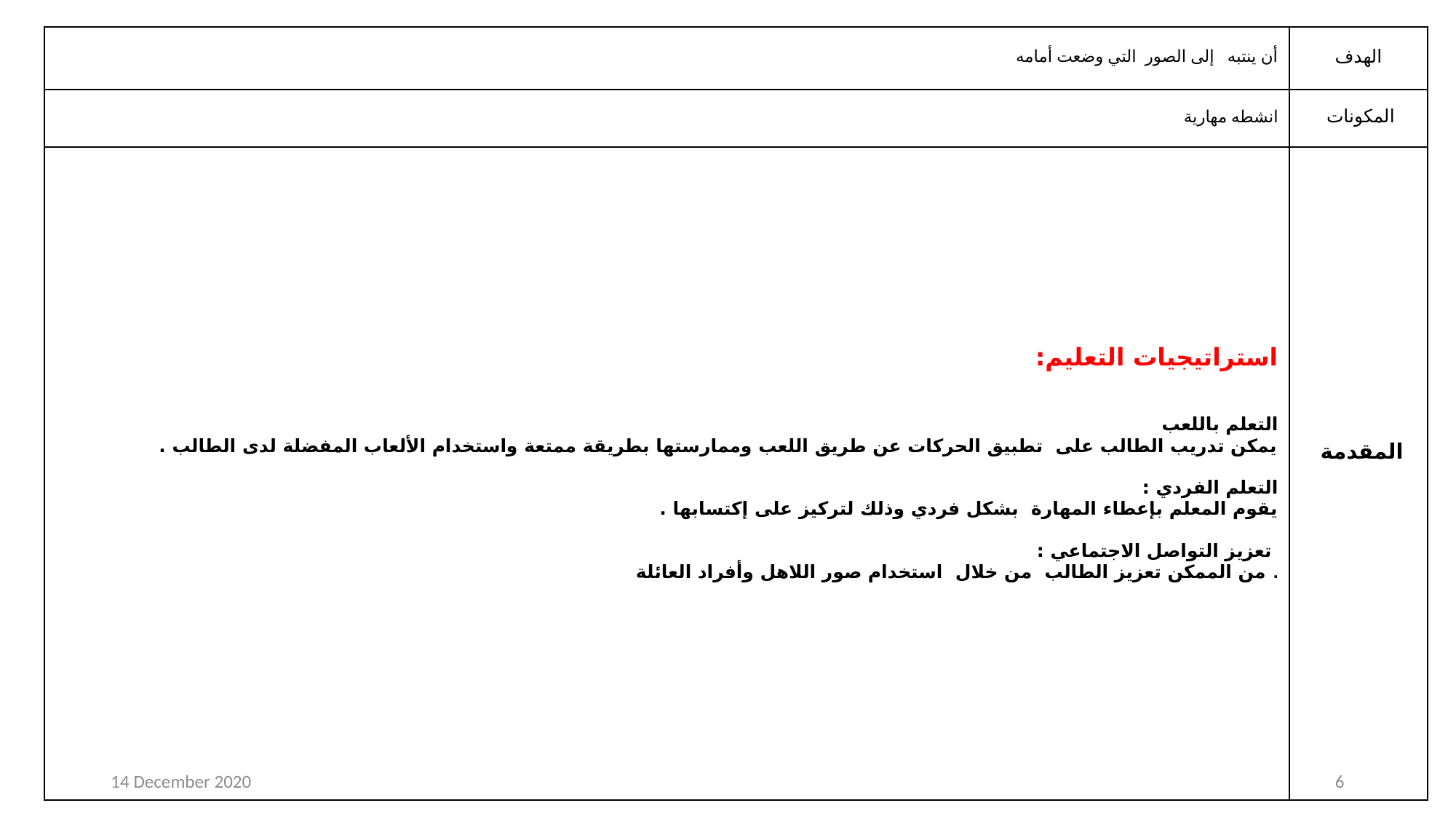

| أن ينتبه إلى الصور التي وضعت أمامه | الهدف |
| --- | --- |
| انشطه مهارية | المكونات |
| استراتيجيات التعليم: التعلم باللعب يمكن تدريب الطالب على تطبيق الحركات عن طريق اللعب وممارستها بطريقة ممتعة واستخدام الألعاب المفضلة لدى الطالب . التعلم الفردي : يقوم المعلم بإعطاء المهارة بشكل فردي وذلك لتركيز على إكتسابها . تعزيز التواصل الاجتماعي : من الممكن تعزيز الطالب من خلال استخدام صور اللاهل وأفراد العائلة . | المقدمة |
14 December 2020
6